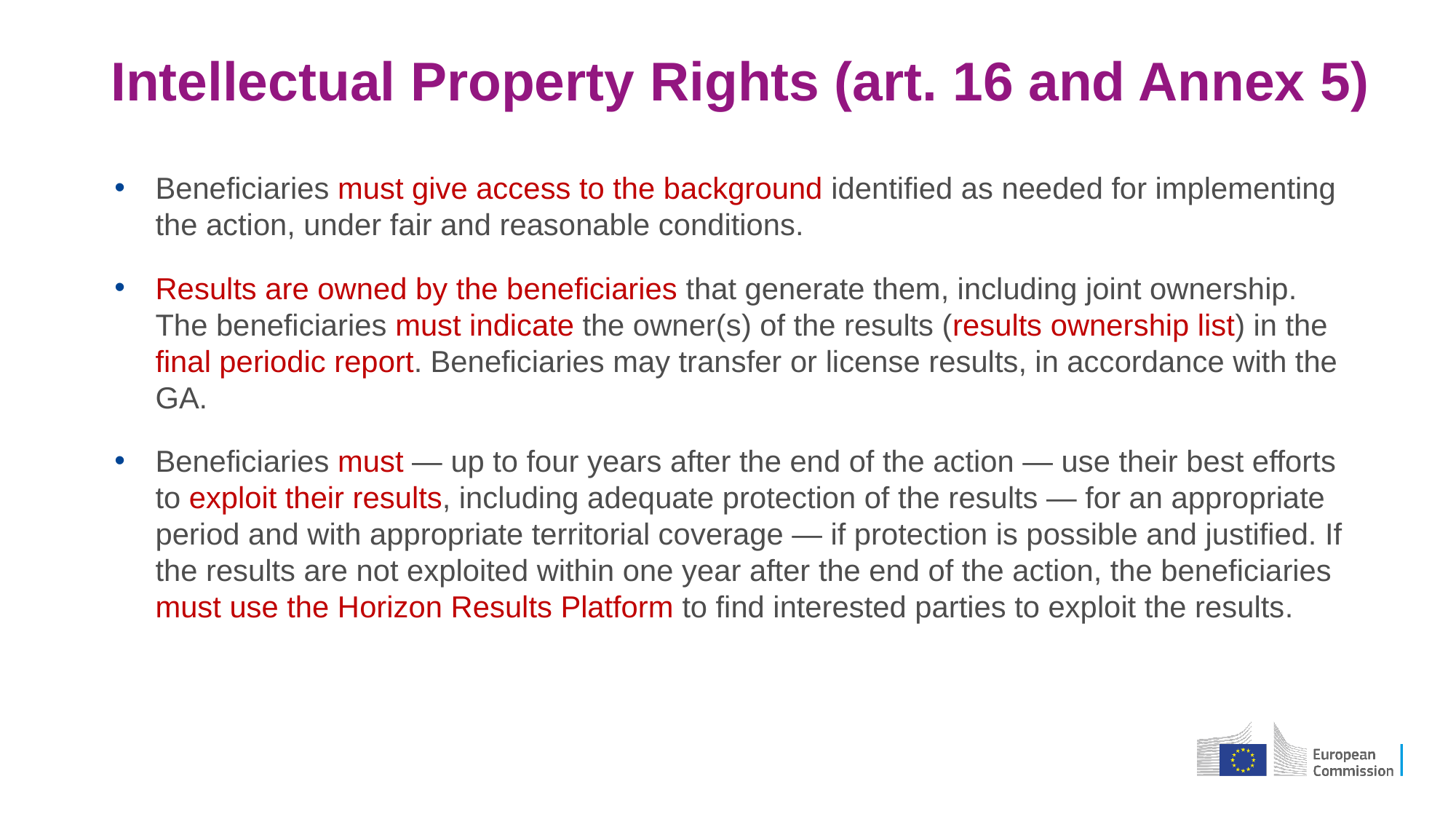

# Intellectual Property Rights (art. 16 and Annex 5)
Beneficiaries must give access to the background identified as needed for implementing the action, under fair and reasonable conditions.
Results are owned by the beneficiaries that generate them, including joint ownership. The beneficiaries must indicate the owner(s) of the results (results ownership list) in the final periodic report. Beneficiaries may transfer or license results, in accordance with the GA.
Beneficiaries must — up to four years after the end of the action — use their best efforts to exploit their results, including adequate protection of the results — for an appropriate period and with appropriate territorial coverage — if protection is possible and justified. If the results are not exploited within one year after the end of the action, the beneficiaries must use the Horizon Results Platform to find interested parties to exploit the results.